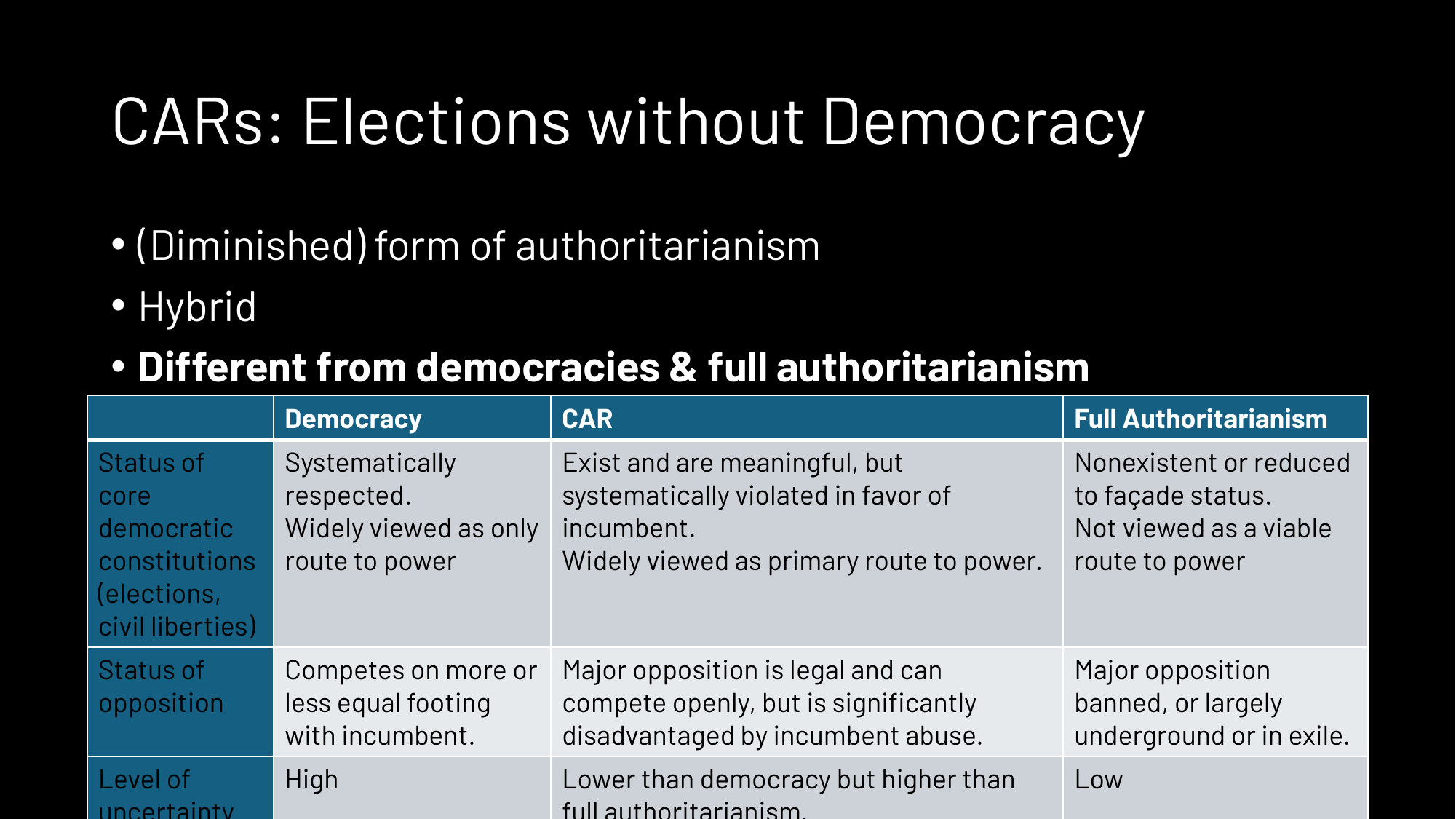

# CARs: Elections without Democracy
(Diminished) form of authoritarianism
Hybrid
Different from democracies & full authoritarianism

|  | Democracy | CAR | Full Authoritarianism |
| --- | --- | --- | --- |
| Status of core democratic constitutions (elections, civil liberties) | Systematically respected. Widely viewed as only route to power | Exist and are meaningful, but systematically violated in favor of incumbent. Widely viewed as primary route to power. | Nonexistent or reduced to façade status. Not viewed as a viable route to power |
| Status of opposition | Competes on more or less equal footing with incumbent. | Major opposition is legal and can compete openly, but is significantly disadvantaged by incumbent abuse. | Major opposition banned, or largely underground or in exile. |
| Level of uncertainty | High | Lower than democracy but higher than full authoritarianism. | Low |